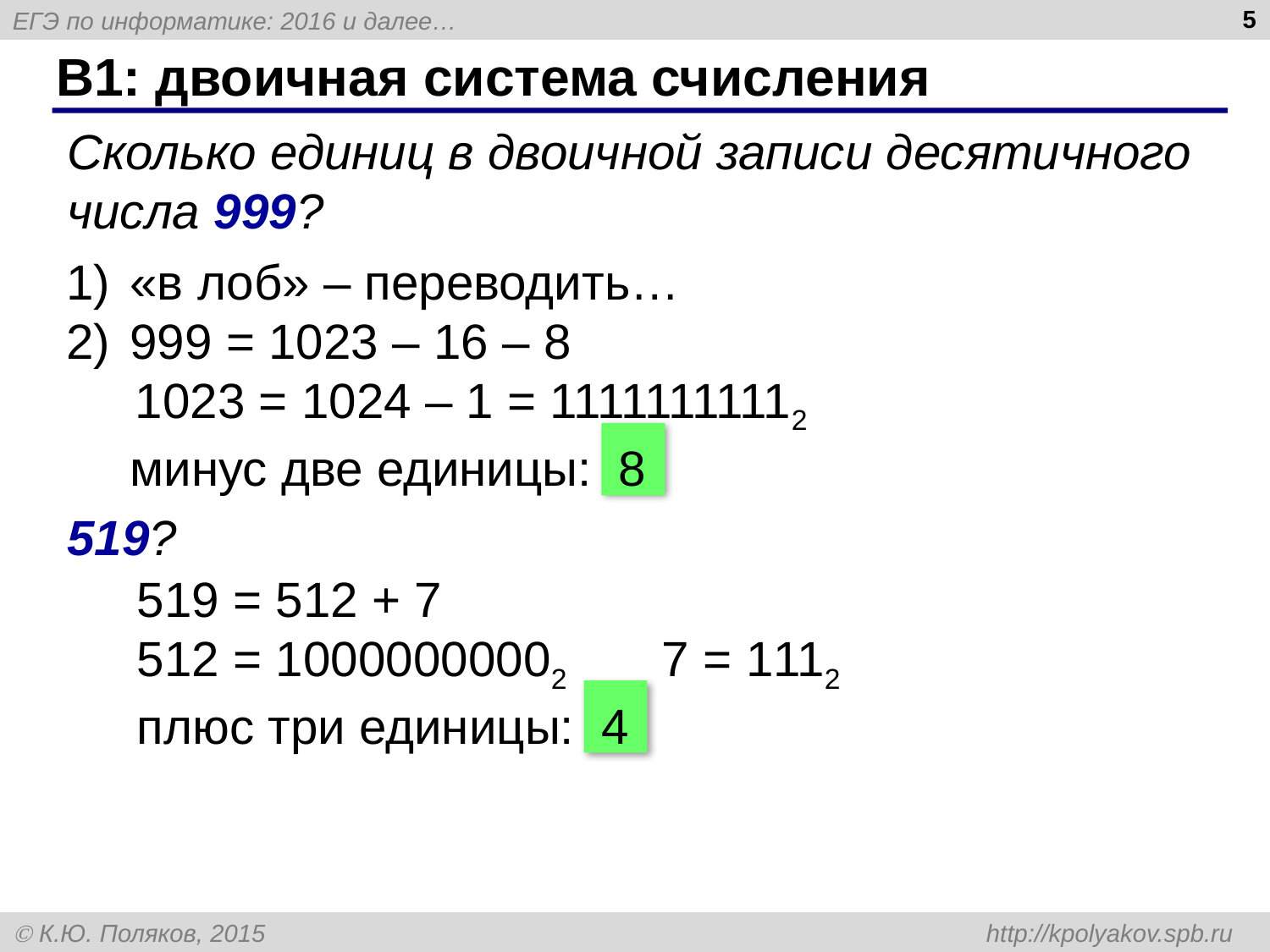

5
# B1: двоичная система счисления
Сколько единиц в двоичной записи десятичного числа 999?
«в лоб» – переводить…
999 = 1023 – 16 – 8
     1023 = 1024 – 1 = 11111111112
	минус две единицы:  8

519?
519 = 512 + 7
512 = 10000000002         7 = 1112
плюс три единицы:  4